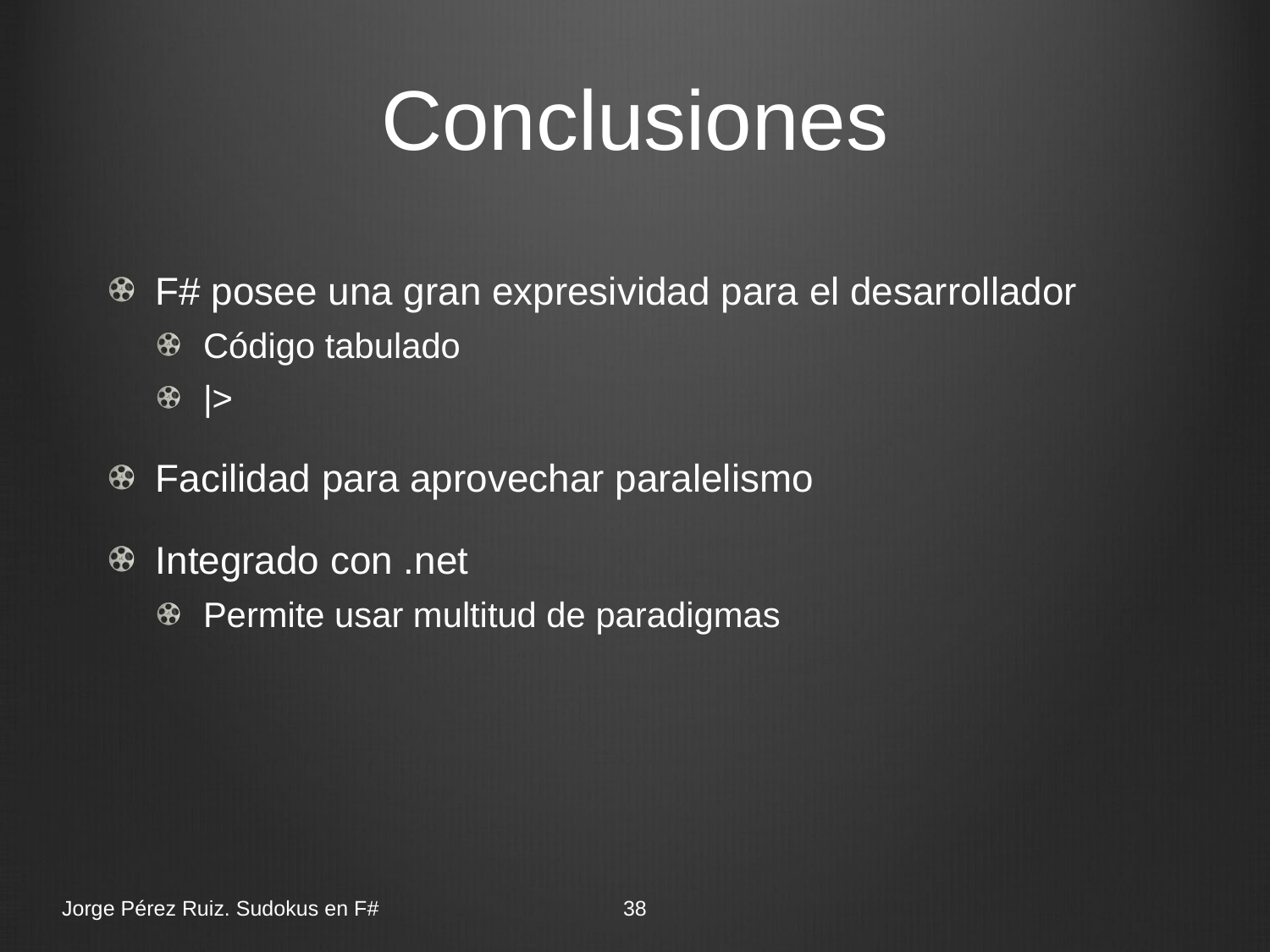

# Conclusiones
F# posee una gran expresividad para el desarrollador
Código tabulado
|>
Facilidad para aprovechar paralelismo
Integrado con .net
Permite usar multitud de paradigmas

Jorge Pérez Ruiz. Sudokus en F#
38